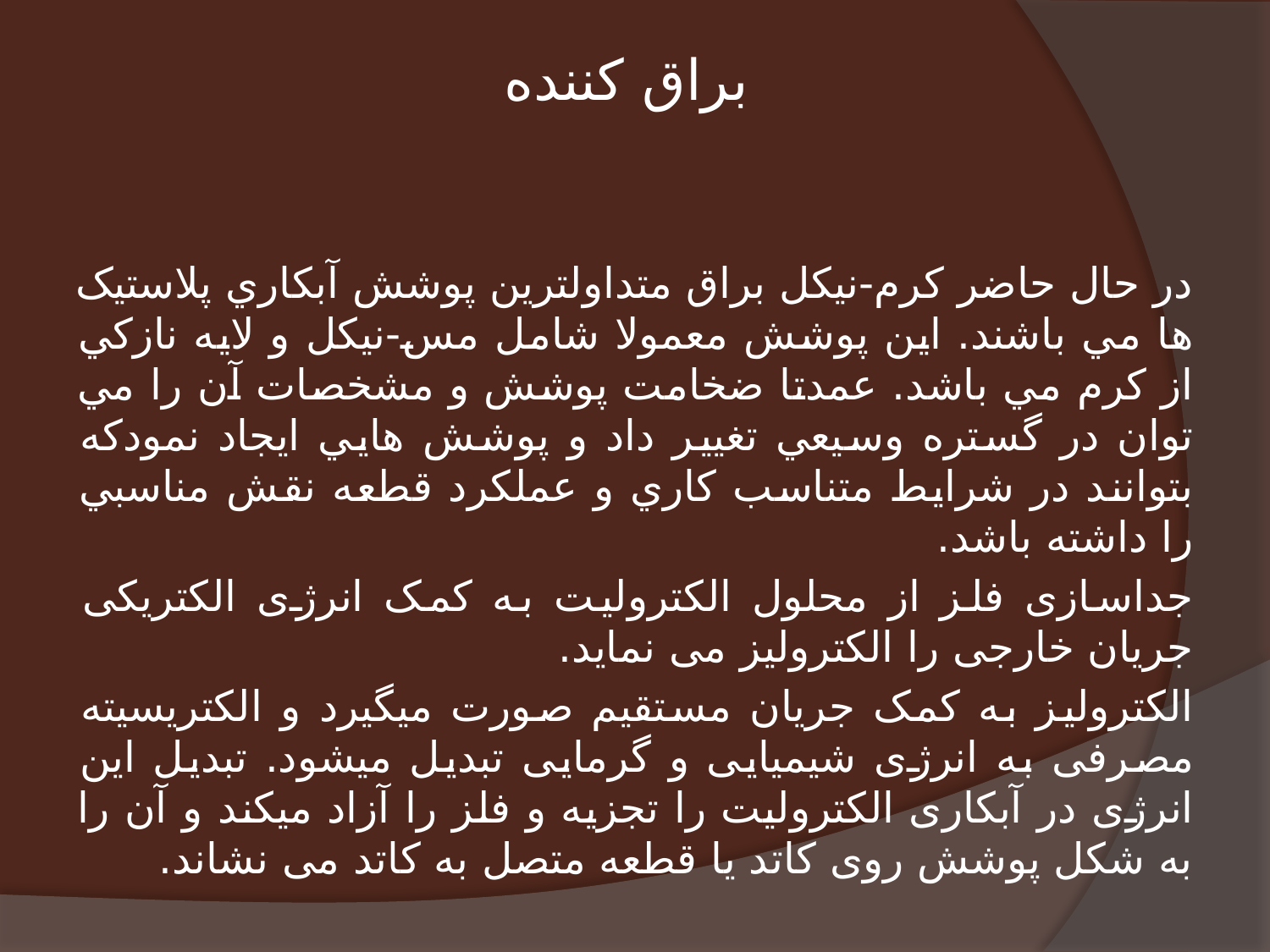

# براق کننده

در حال حاضر کرم-نيکل براق متداولترين پوشش آبکاري پلاستيک ها مي باشند. اين پوشش معمولا شامل مس-نيکل و لايه نازکي از کرم مي باشد. عمدتا ضخامت پوشش و مشخصات آن را مي توان در گستره وسيعي تغيير داد و پوشش هايي ايجاد نمودکه بتوانند در شرايط متناسب کاري و عملکرد قطعه نقش مناسبي را داشته باشد.
جداسازی فلز از محلول الکترولیت به کمک انرژی الکتریکی جریان خارجی را الکترولیز می نماید.
الکترولیز به کمک جریان مستقیم صورت میگیرد و الکتریسیته مصرفی به انرژی شیمیایی و گرمایی تبدیل میشود. تبدیل این انرژی در آبکاری الکترولیت را تجزیه و فلز را آزاد میکند و آن را به شکل پوشش روی کاتد یا قطعه متصل به کاتد می نشاند.